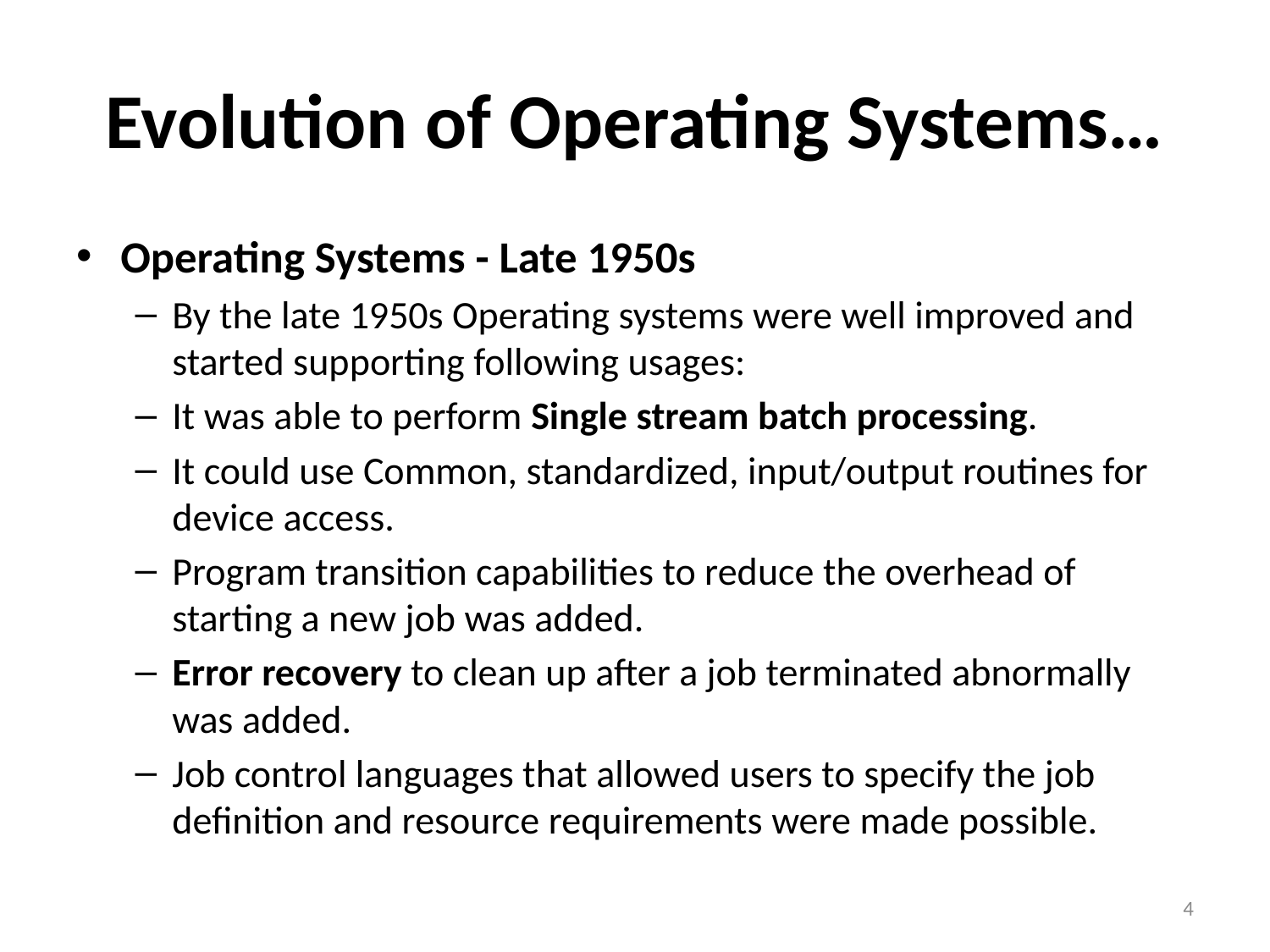

# Evolution of Operating Systems…
Operating Systems - Late 1950s
By the late 1950s Operating systems were well improved and started supporting following usages:
It was able to perform Single stream batch processing.
It could use Common, standardized, input/output routines for device access.
Program transition capabilities to reduce the overhead of starting a new job was added.
Error recovery to clean up after a job terminated abnormally was added.
Job control languages that allowed users to specify the job definition and resource requirements were made possible.

4